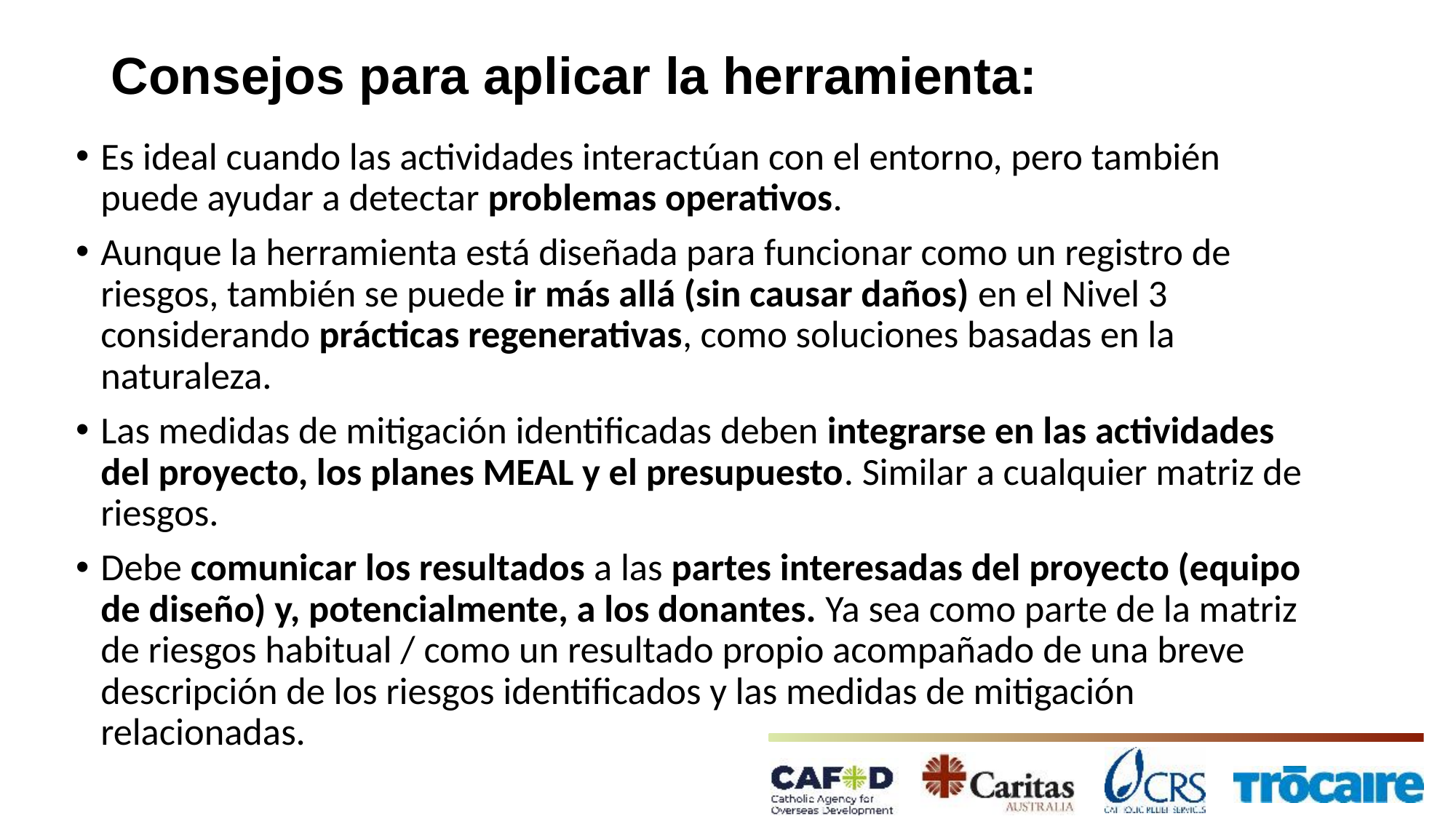

# Consejos para aplicar la herramienta:
Es ideal cuando las actividades interactúan con el entorno, pero también puede ayudar a detectar problemas operativos.
Aunque la herramienta está diseñada para funcionar como un registro de riesgos, también se puede ir más allá (sin causar daños) en el Nivel 3 considerando prácticas regenerativas, como soluciones basadas en la naturaleza.
Las medidas de mitigación identificadas deben integrarse en las actividades del proyecto, los planes MEAL y el presupuesto. Similar a cualquier matriz de riesgos.
Debe comunicar los resultados a las partes interesadas del proyecto (equipo de diseño) y, potencialmente, a los donantes. Ya sea como parte de la matriz de riesgos habitual / como un resultado propio acompañado de una breve descripción de los riesgos identificados y las medidas de mitigación relacionadas.